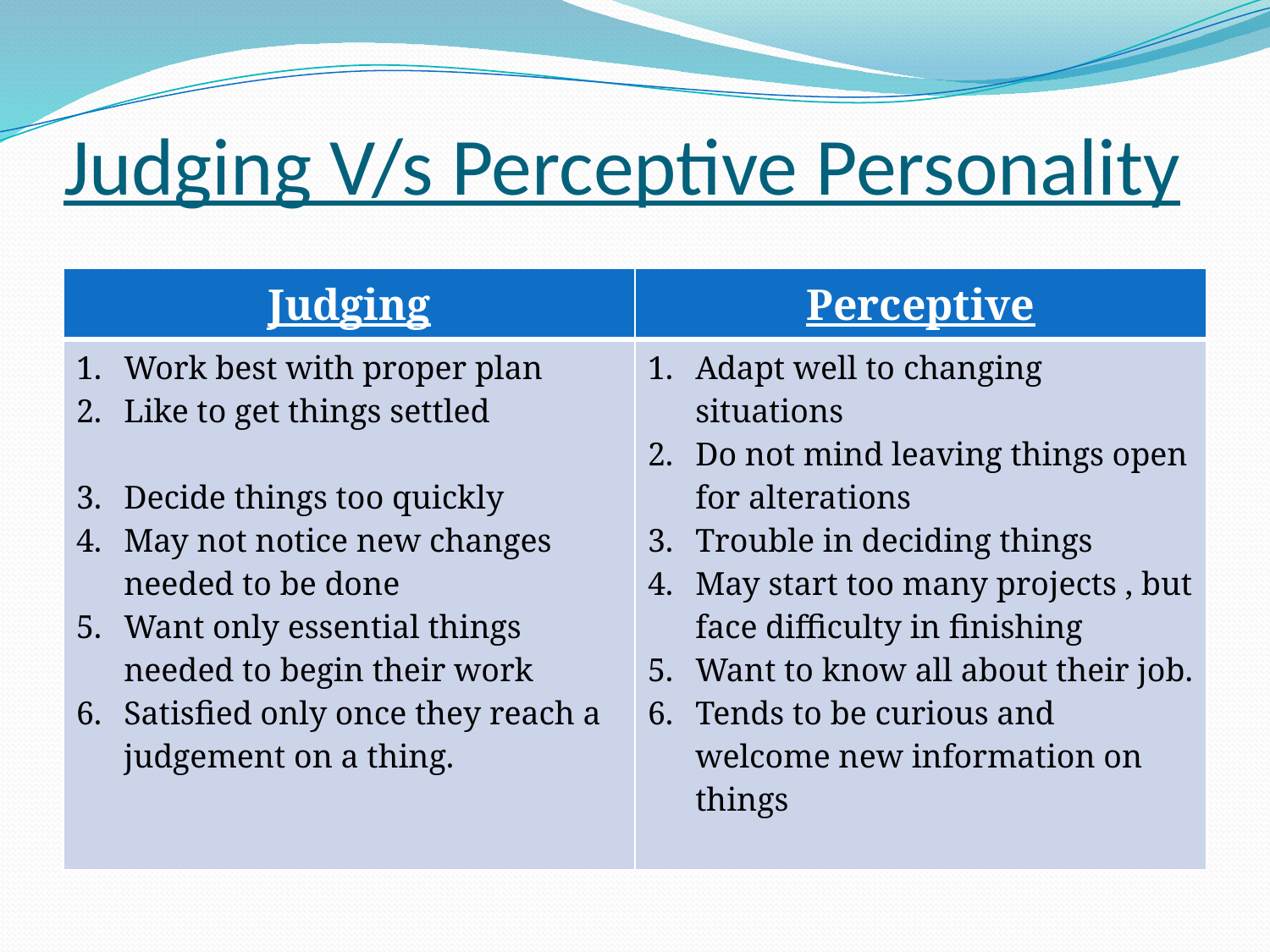

# Judging V/s Perceptive Personality
| Judging | Perceptive |
| --- | --- |
| Work best with proper plan Like to get things settled Decide things too quickly May not notice new changes needed to be done Want only essential things needed to begin their work Satisfied only once they reach a judgement on a thing. | Adapt well to changing situations Do not mind leaving things open for alterations Trouble in deciding things May start too many projects , but face difficulty in finishing Want to know all about their job. Tends to be curious and welcome new information on things |